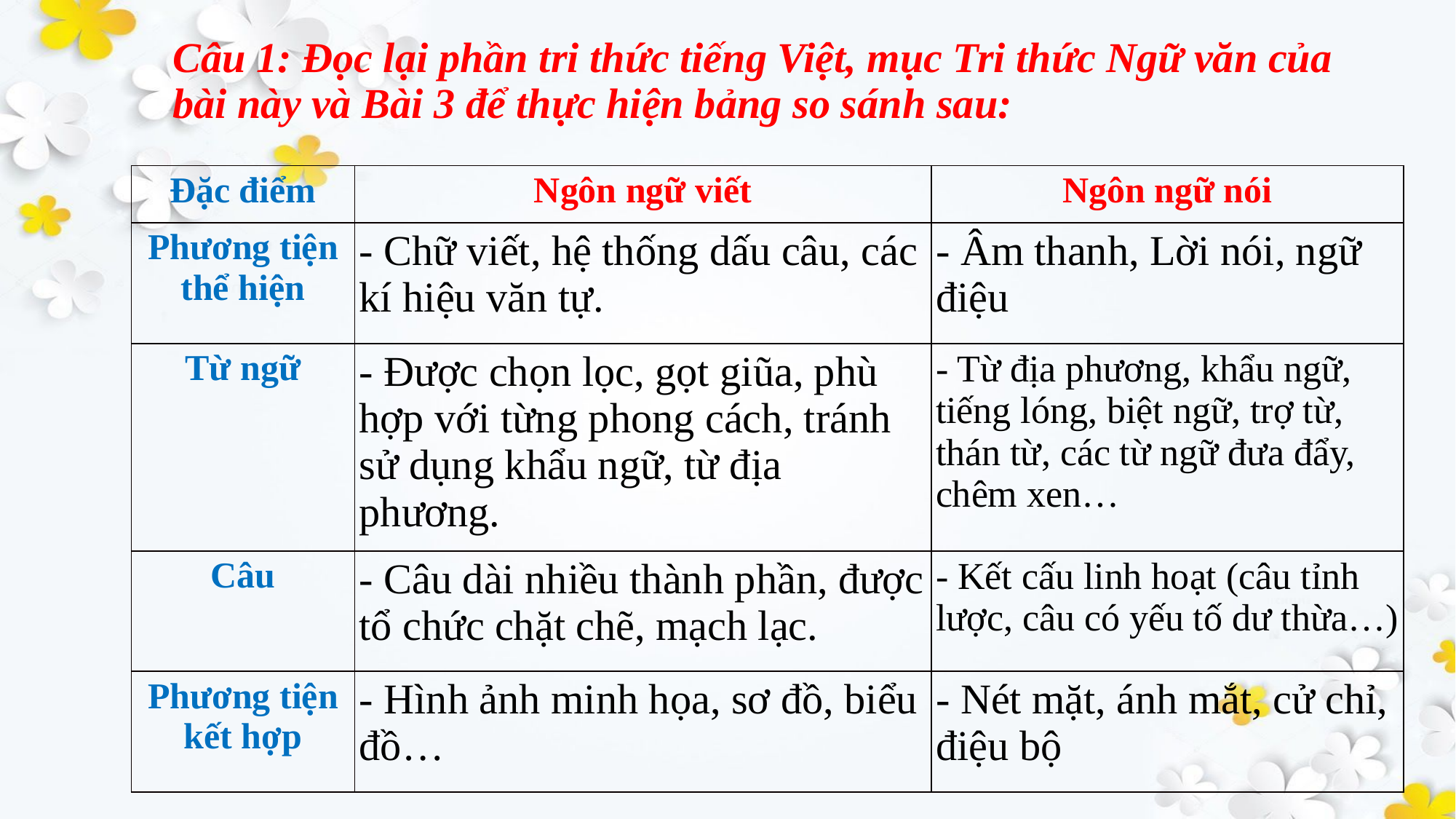

Câu 1: Đọc lại phần tri thức tiếng Việt, mục Tri thức Ngữ văn của bài này và Bài 3 để thực hiện bảng so sánh sau:

| Đặc điểm | Ngôn ngữ viết | Ngôn ngữ nói |
| --- | --- | --- |
| Phương tiện thể hiện | - Chữ viết, hệ thống dấu câu, các kí hiệu văn tự. | - Âm thanh, Lời nói, ngữ điệu |
| Từ ngữ | - Được chọn lọc, gọt giũa, phù hợp với từng phong cách, tránh sử dụng khẩu ngữ, từ địa phương. | - Từ địa phương, khẩu ngữ, tiếng lóng, biệt ngữ, trợ từ, thán từ, các từ ngữ đưa đẩy, chêm xen… |
| Câu | - Câu dài nhiều thành phần, được tổ chức chặt chẽ, mạch lạc. | - Kết cấu linh hoạt (câu tỉnh lược, câu có yếu tố dư thừa…) |
| Phương tiện kết hợp | - Hình ảnh minh họa, sơ đồ, biểu đồ… | - Nét mặt, ánh mắt, cử chỉ, điệu bộ |